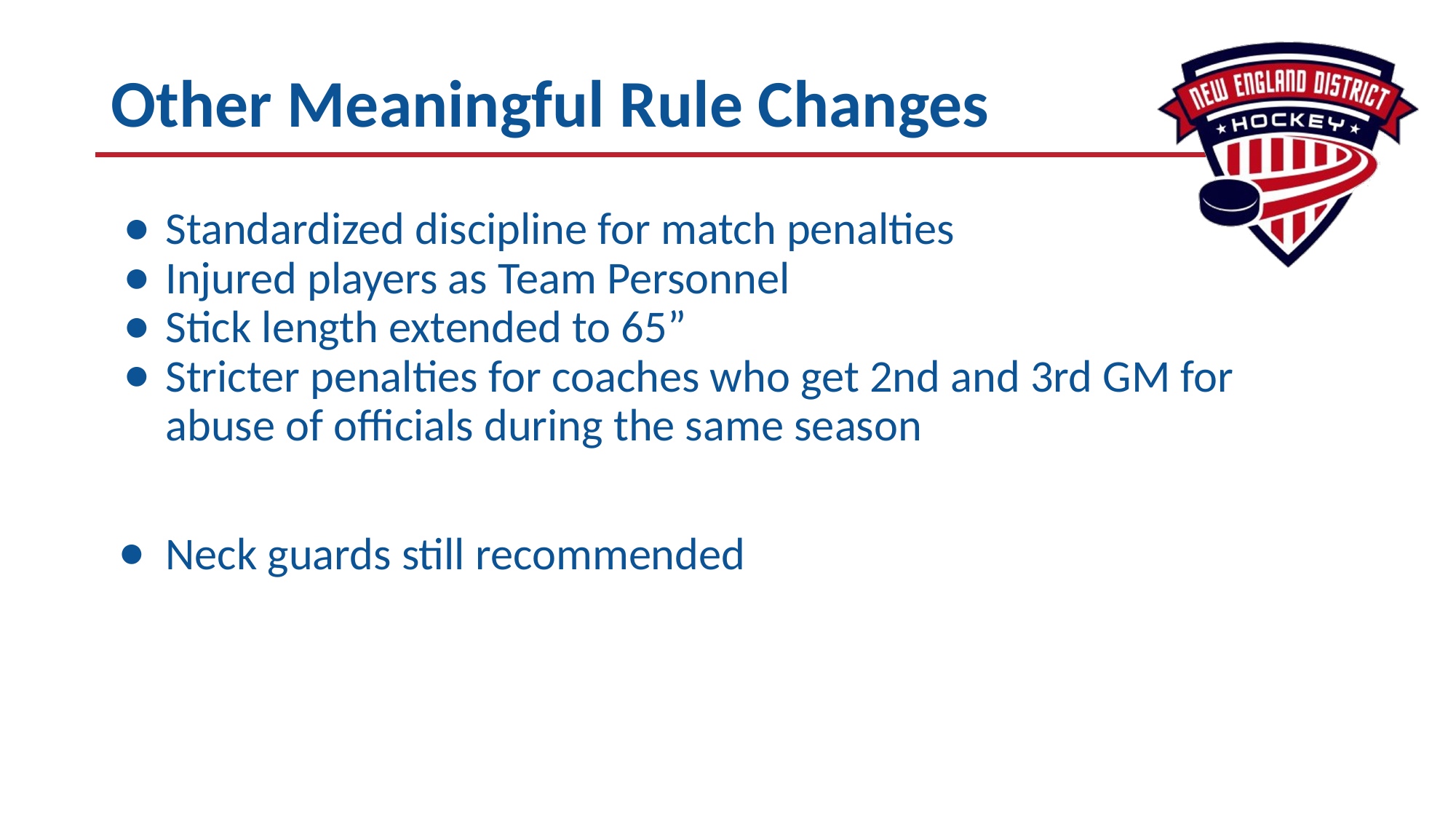

# Other Meaningful Rule Changes
Standardized discipline for match penalties
Injured players as Team Personnel
Stick length extended to 65”
Stricter penalties for coaches who get 2nd and 3rd GM for abuse of officials during the same season

Neck guards still recommended